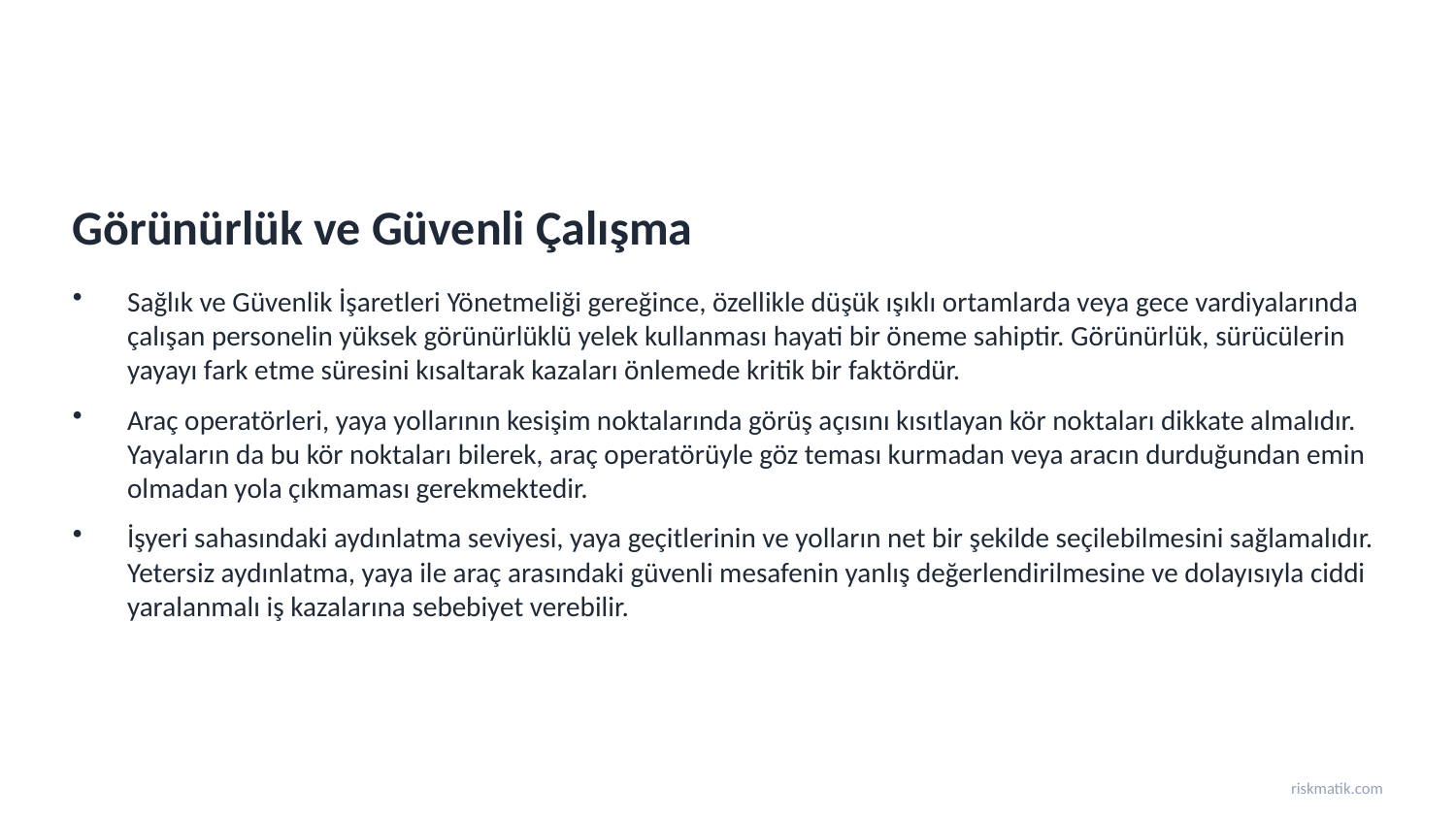

Görünürlük ve Güvenli Çalışma
Sağlık ve Güvenlik İşaretleri Yönetmeliği gereğince, özellikle düşük ışıklı ortamlarda veya gece vardiyalarında çalışan personelin yüksek görünürlüklü yelek kullanması hayati bir öneme sahiptir. Görünürlük, sürücülerin yayayı fark etme süresini kısaltarak kazaları önlemede kritik bir faktördür.
Araç operatörleri, yaya yollarının kesişim noktalarında görüş açısını kısıtlayan kör noktaları dikkate almalıdır. Yayaların da bu kör noktaları bilerek, araç operatörüyle göz teması kurmadan veya aracın durduğundan emin olmadan yola çıkmaması gerekmektedir.
İşyeri sahasındaki aydınlatma seviyesi, yaya geçitlerinin ve yolların net bir şekilde seçilebilmesini sağlamalıdır. Yetersiz aydınlatma, yaya ile araç arasındaki güvenli mesafenin yanlış değerlendirilmesine ve dolayısıyla ciddi yaralanmalı iş kazalarına sebebiyet verebilir.
riskmatik.com